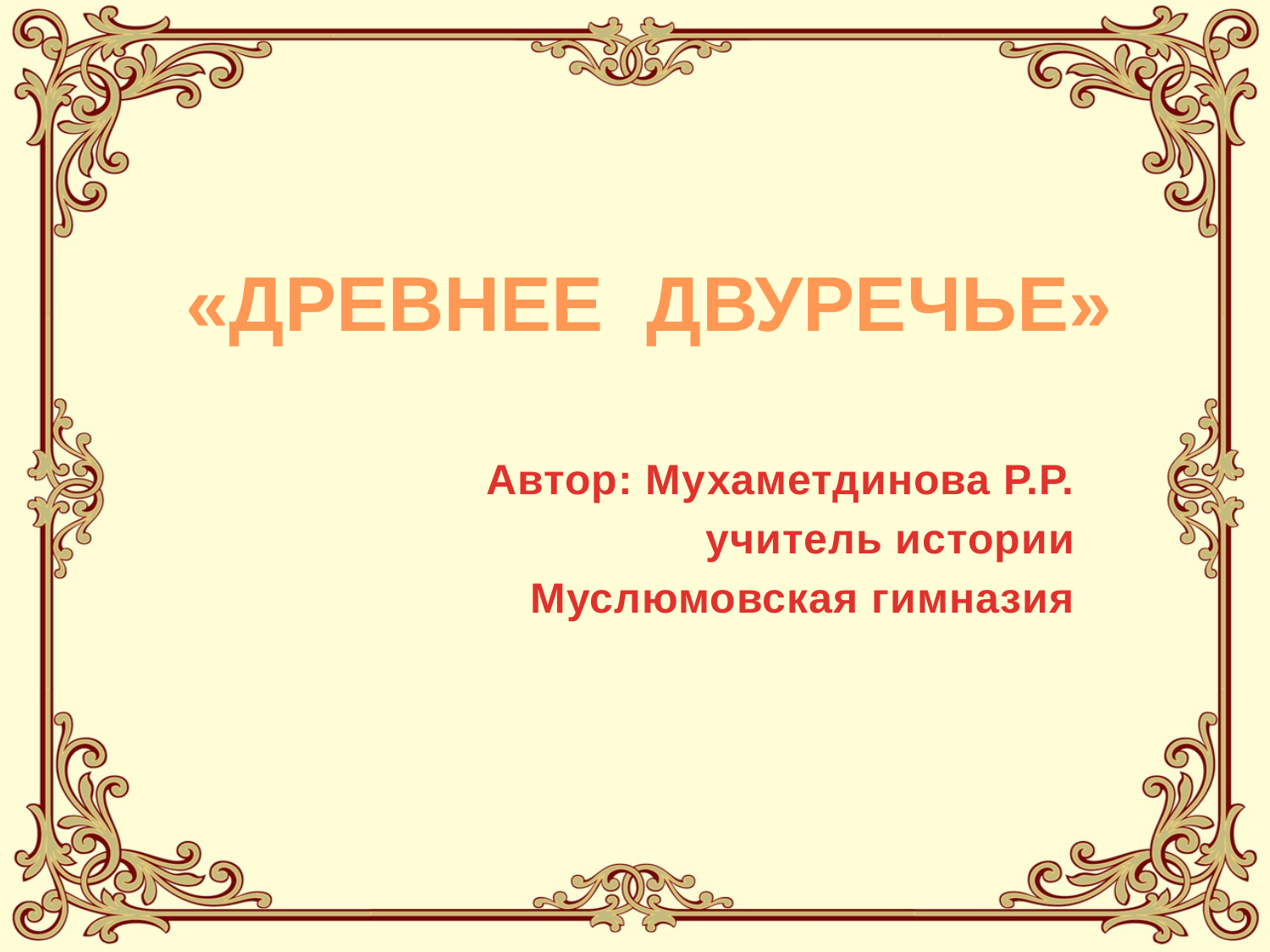

# «ДРЕВНЕЕ  ДВУРЕЧЬЕ»
Автор: Мухаметдинова Р.Р.
учитель истории
Муслюмовская гимназия